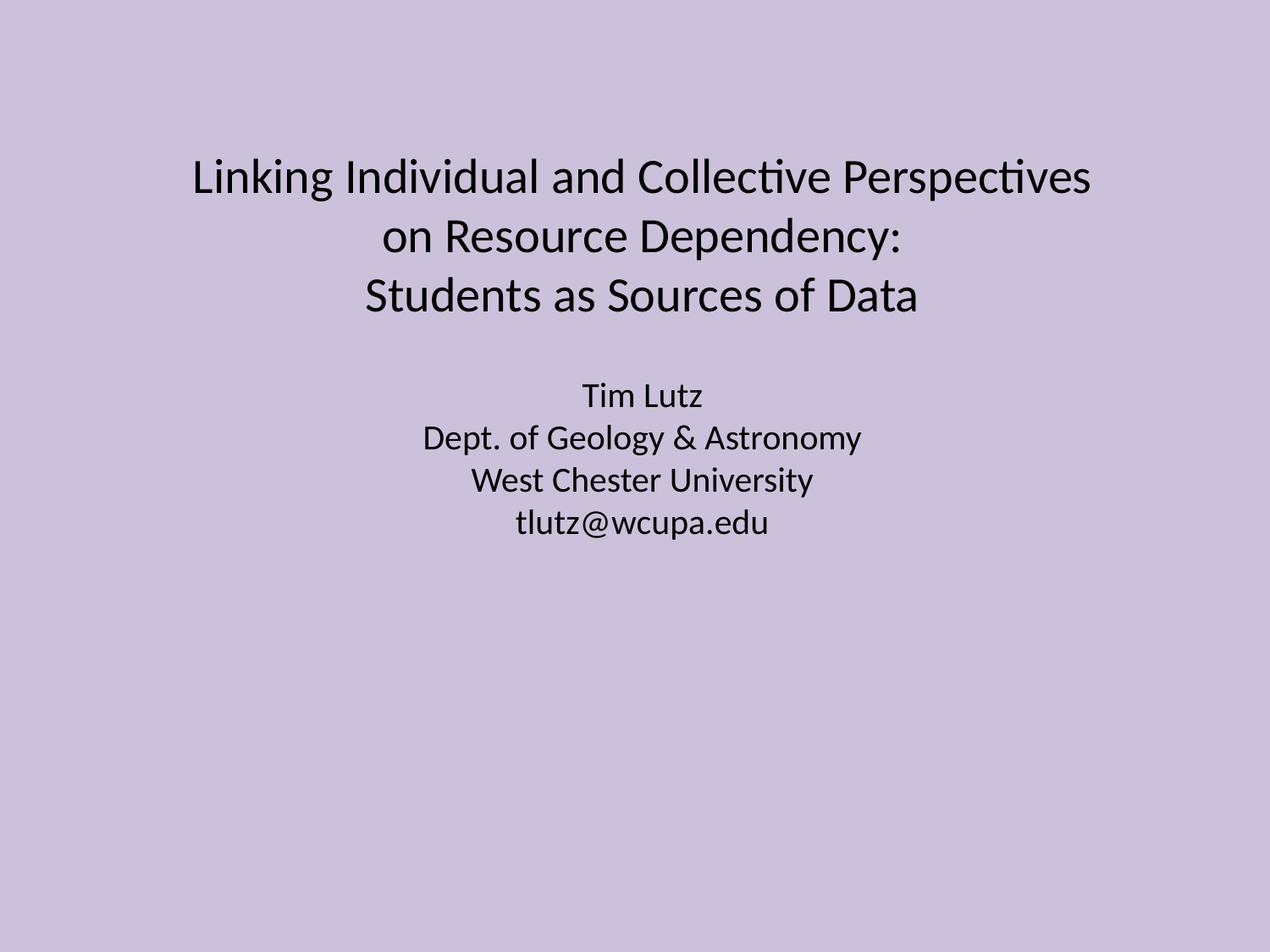

Linking Individual and Collective Perspectives
on Resource Dependency:
Students as Sources of Data

Tim Lutz
Dept. of Geology & Astronomy
West Chester University
tlutz@wcupa.edu